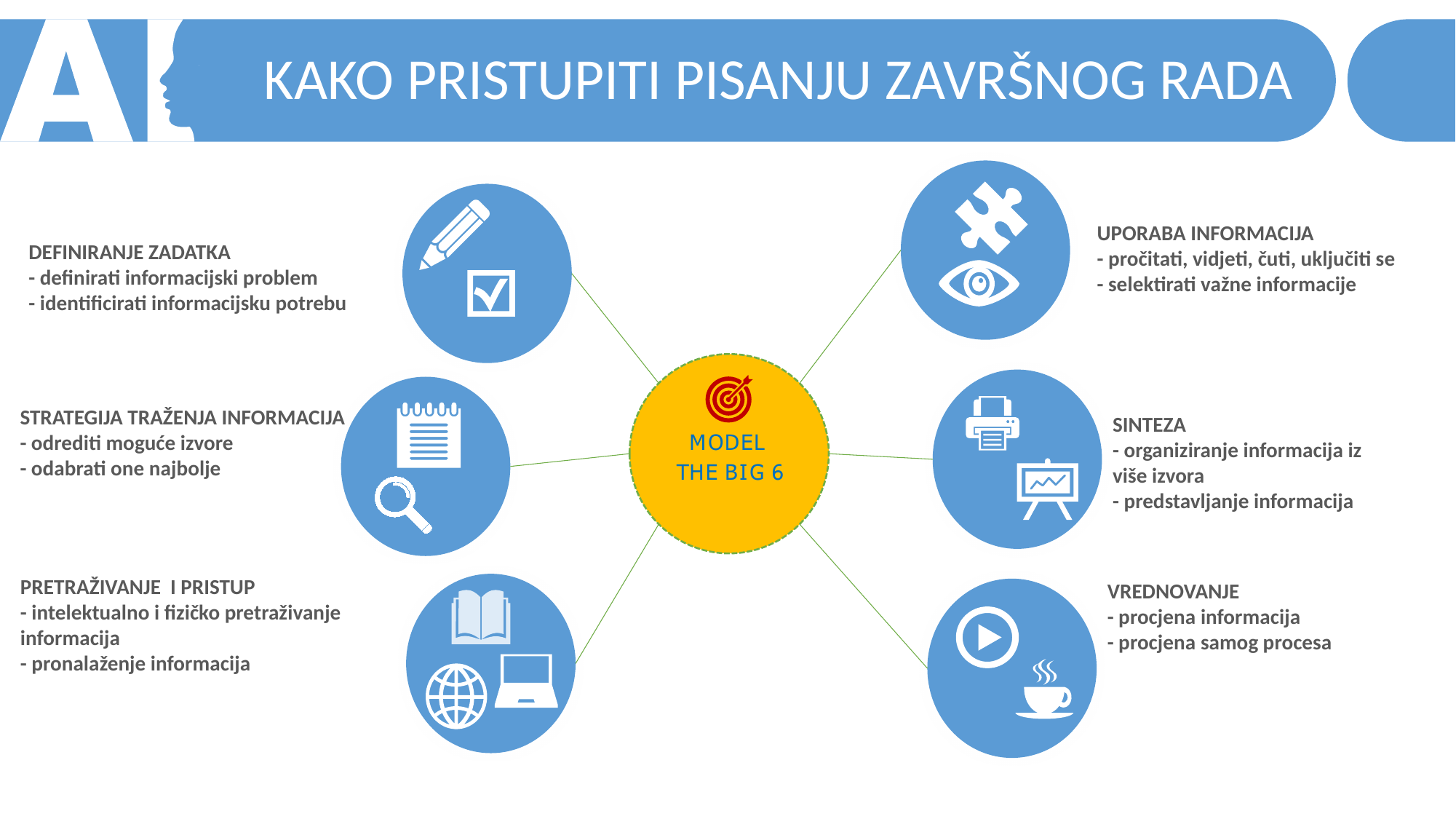

KAKO PRISTUPITI PISANJU ZAVRŠNOG RADA

UPORABA INFORMACIJA
- pročitati, vidjeti, čuti, uključiti se
- selektirati važne informacije
DEFINIRANJE ZADATKA
- definirati informacijski problem
- identificirati informacijsku potrebu
.

STRATEGIJA TRAŽENJA INFORMACIJA
- odrediti moguće izvore
- odabrati one najbolje

SINTEZA
- organiziranje informacija iz
više izvora
- predstavljanje informacija
MODEL
THE BIG 6

PRETRAŽIVANJE  I PRISTUP
- intelektualno i fizičko pretraživanje informacija
- pronalaženje informacija
VREDNOVANJE
- procjena informacija
- procjena samog procesa